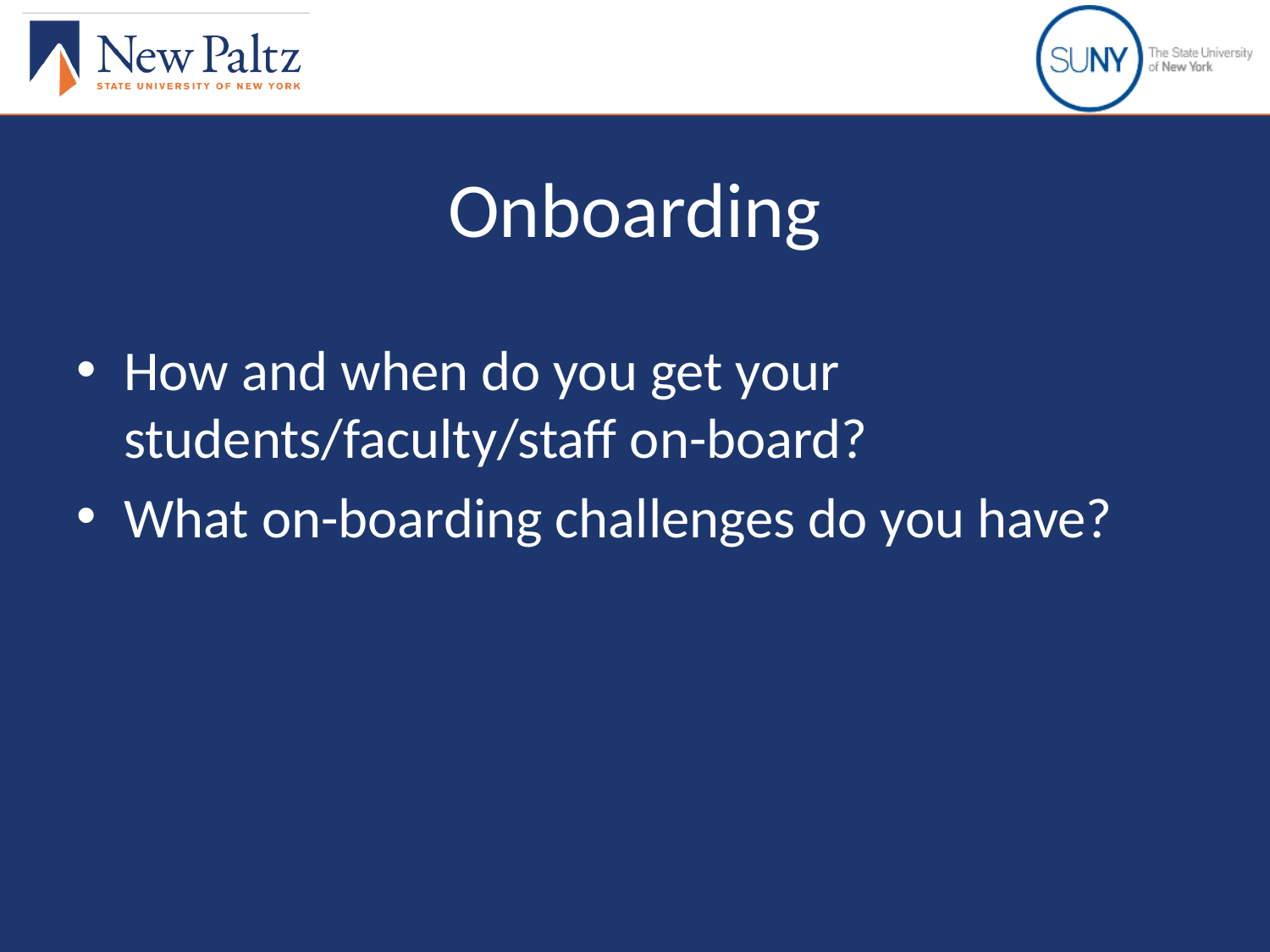

# Onboarding
How and when do you get your students/faculty/staff on-board?
What on-boarding challenges do you have?